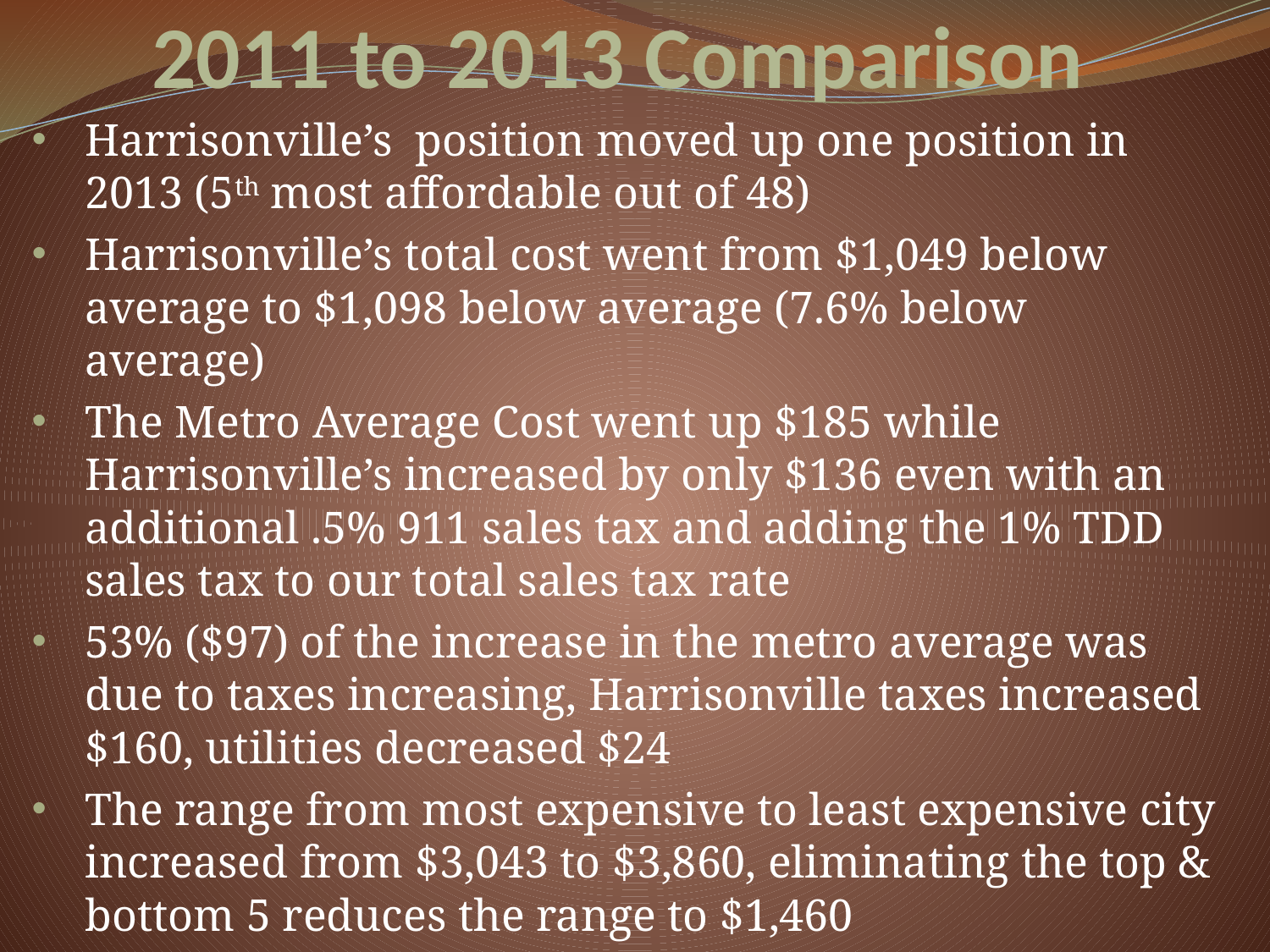

# 2011 to 2013 Comparison
Harrisonville’s  position moved up one position in 2013 (5th most affordable out of 48)
Harrisonville’s total cost went from $1,049 below average to $1,098 below average (7.6% below average)
The Metro Average Cost went up $185 while Harrisonville’s increased by only $136 even with an additional .5% 911 sales tax and adding the 1% TDD sales tax to our total sales tax rate
53% ($97) of the increase in the metro average was due to taxes increasing, Harrisonville taxes increased $160, utilities decreased $24
The range from most expensive to least expensive city increased from $3,043 to $3,860, eliminating the top & bottom 5 reduces the range to $1,460